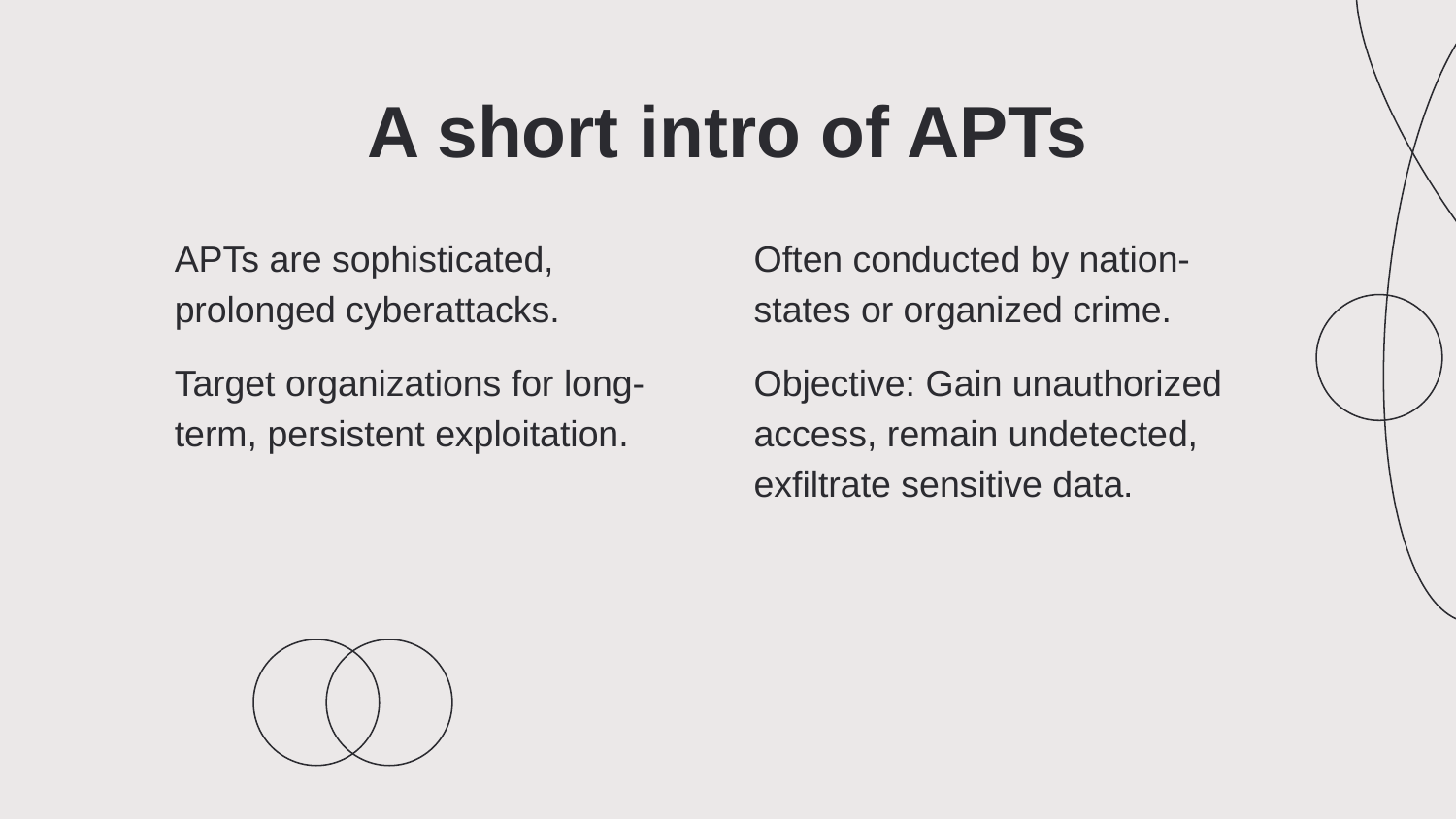

# A short intro of APTs
APTs are sophisticated, prolonged cyberattacks.
Target organizations for long-term, persistent exploitation.
Often conducted by nation-states or organized crime.
Objective: Gain unauthorized access, remain undetected, exfiltrate sensitive data.